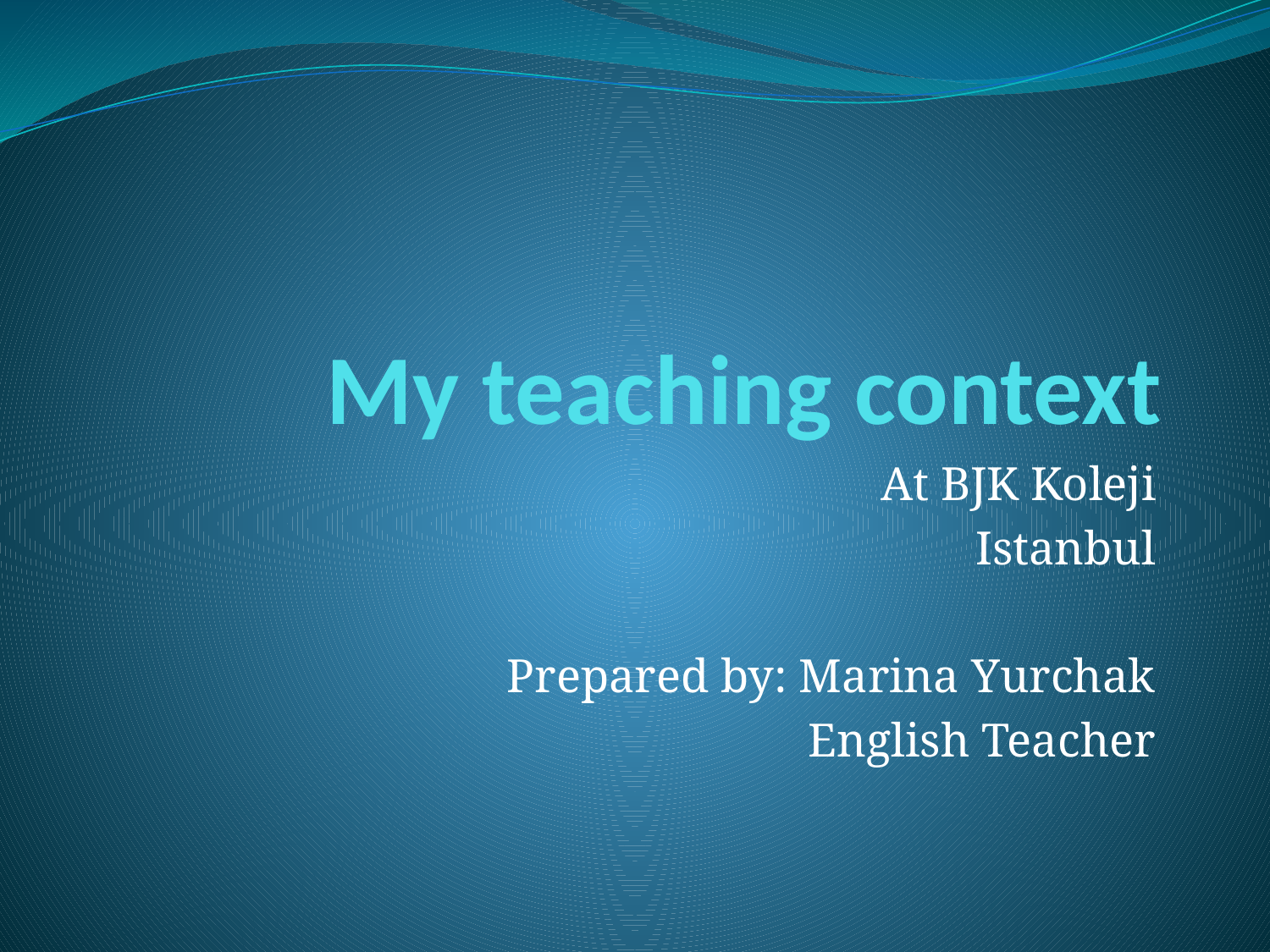

# My teaching context
At BJK Koleji
Istanbul

Prepared by: Marina Yurchak
English Teacher